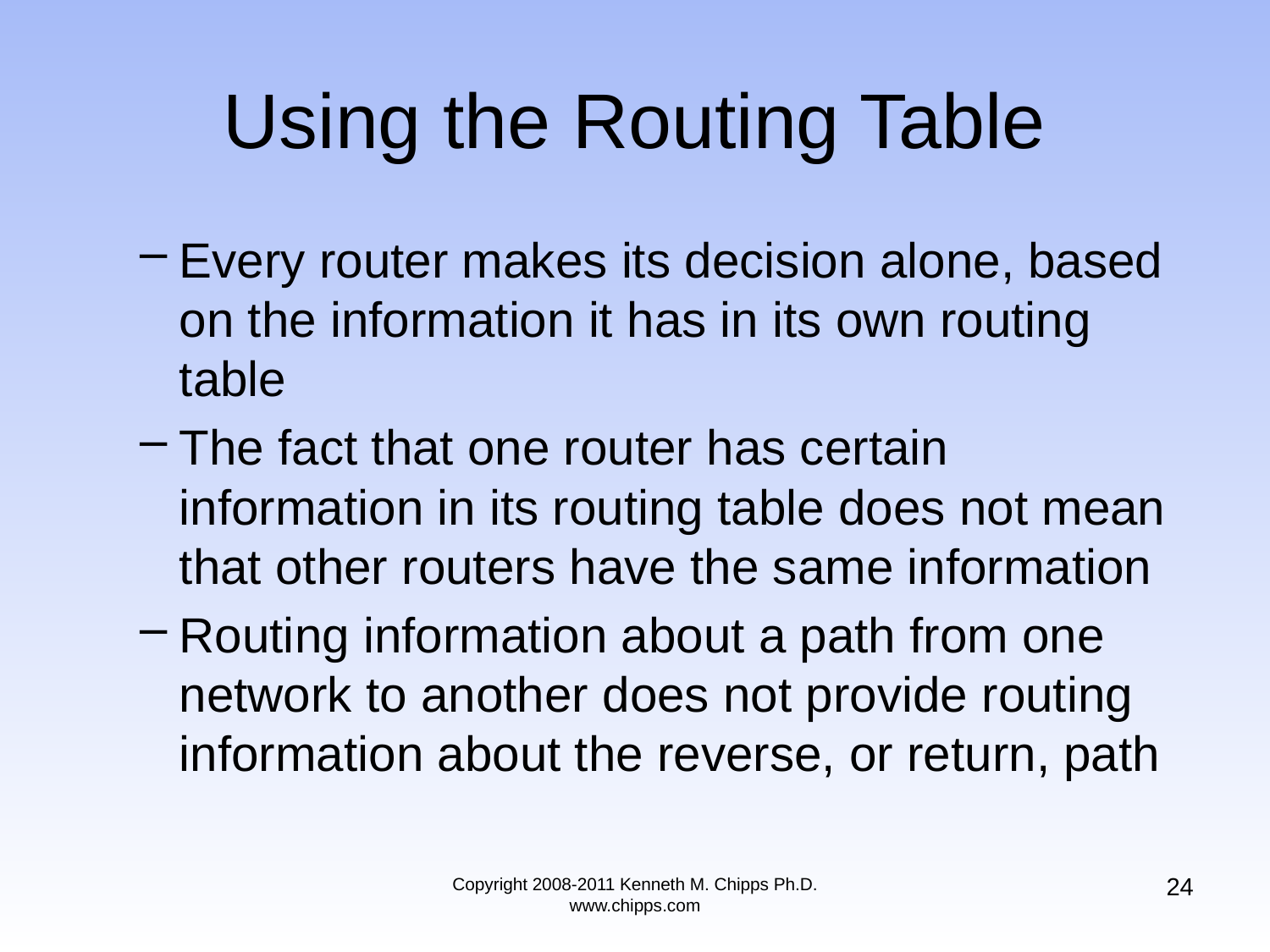

# Using the Routing Table
Every router makes its decision alone, based on the information it has in its own routing table
The fact that one router has certain information in its routing table does not mean that other routers have the same information
Routing information about a path from one network to another does not provide routing information about the reverse, or return, path
24
Copyright 2008-2011 Kenneth M. Chipps Ph.D. www.chipps.com